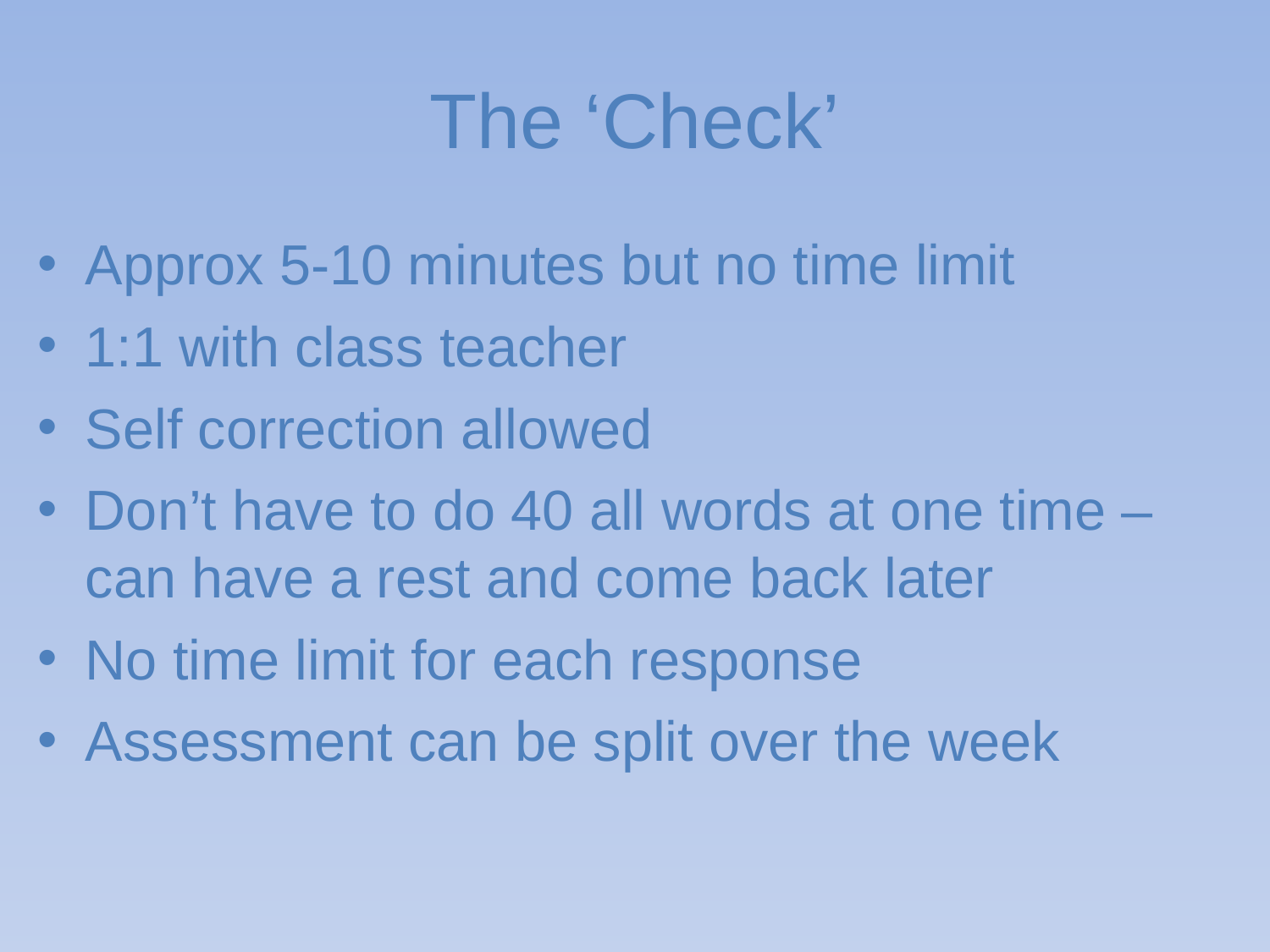

# The ‘Check’
Approx 5-10 minutes but no time limit
1:1 with class teacher
Self correction allowed
Don’t have to do 40 all words at one time – can have a rest and come back later
No time limit for each response
Assessment can be split over the week